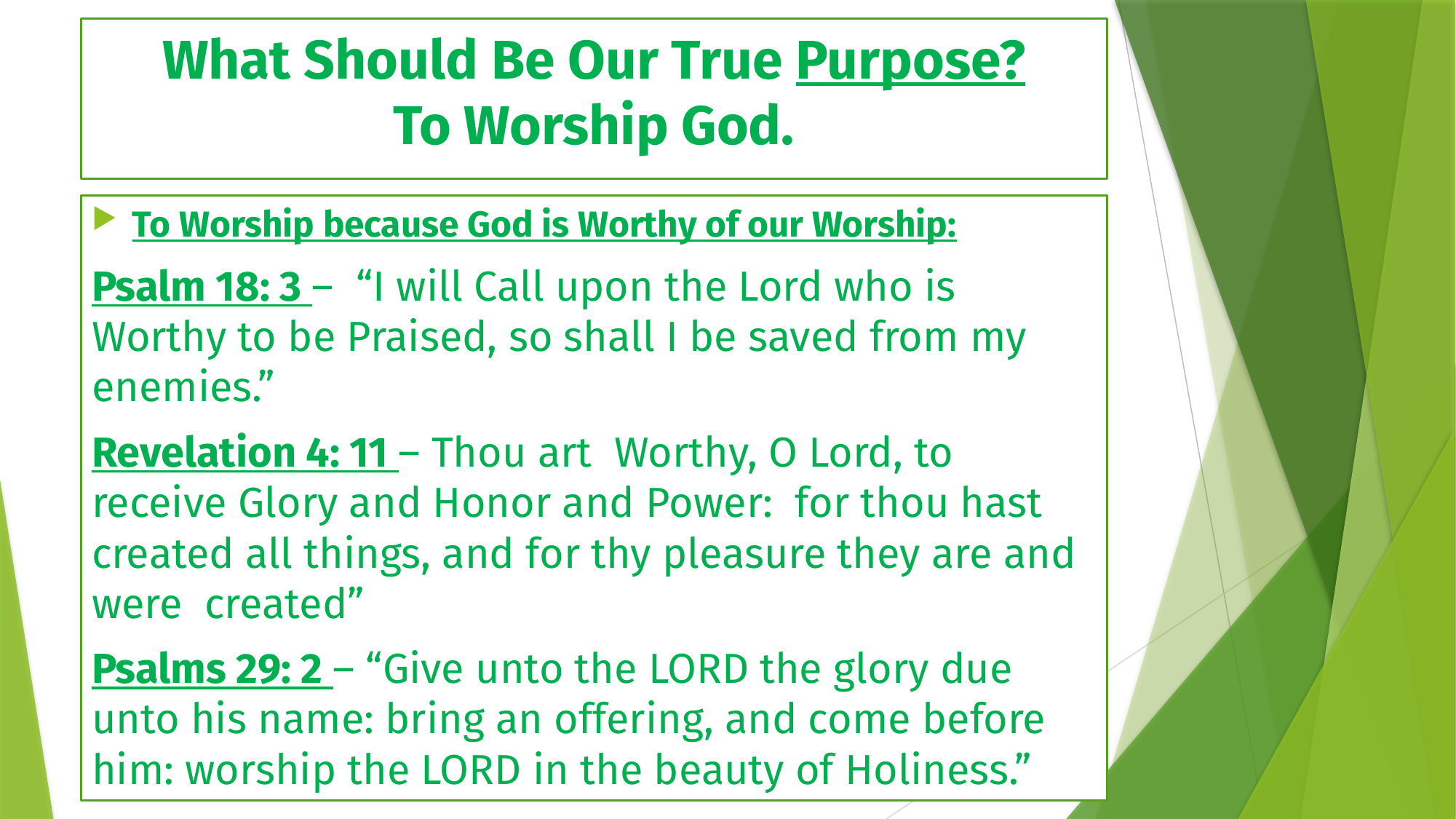

# What Should Be Our True Purpose? To Worship God.
To Worship because God is Worthy of our Worship:
Psalm 18: 3 –  “I will Call upon the Lord who is Worthy to be Praised, so shall I be saved from my enemies.”
Revelation 4: 11 – Thou art  Worthy, O Lord, to receive Glory and Honor and Power:  for thou hast created all things, and for thy pleasure they are and were  created”
Psalms 29: 2 – “Give unto the LORD the glory due unto his name: bring an offering, and come before him: worship the LORD in the beauty of Holiness.”